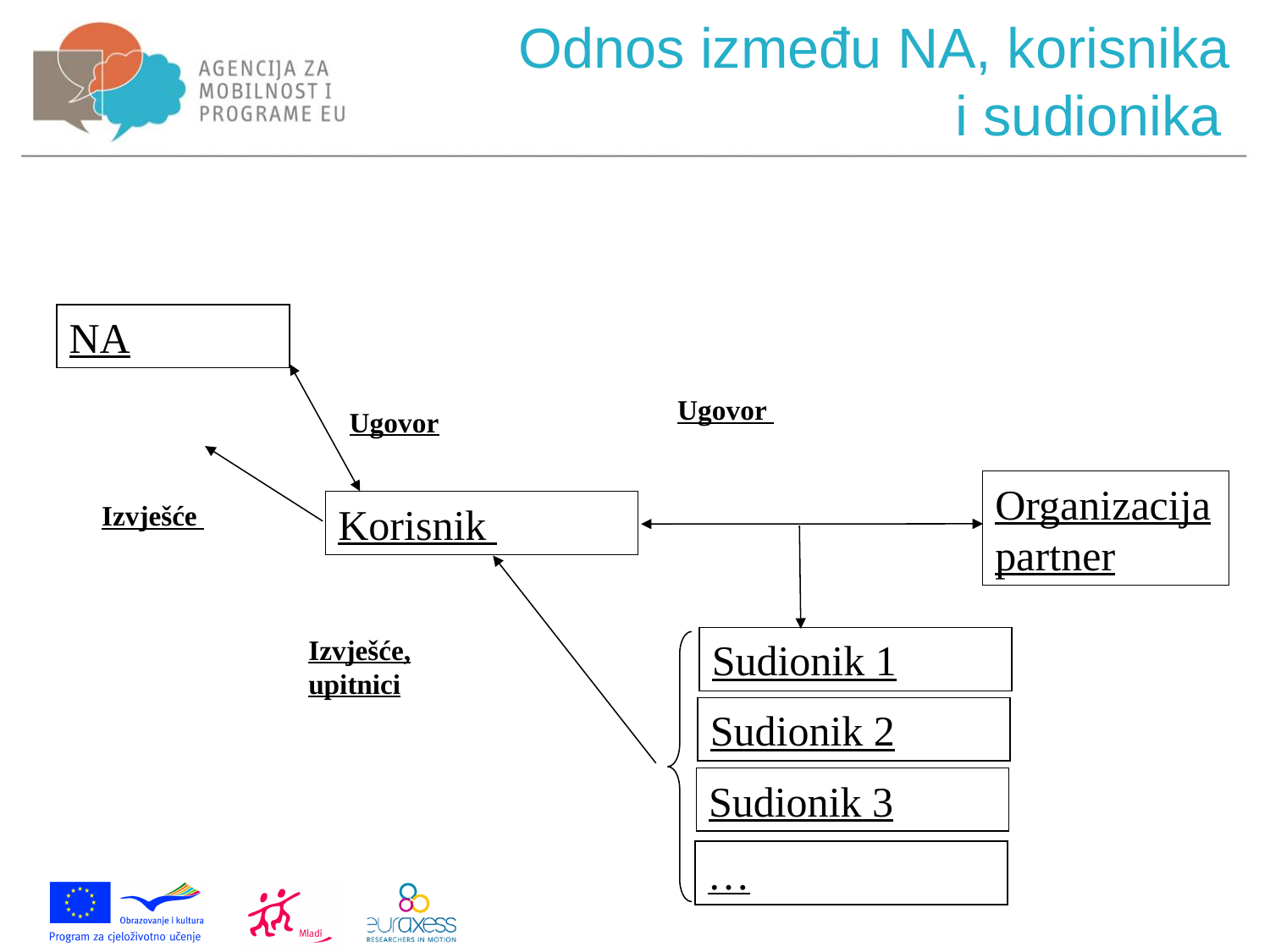

# Odnos između NA, korisnika i sudionika

NA

Ugovor
Ugovor

Organizacija partner
Korisnik
Izvješće

Izvješće,
upitnici
Sudionik 1

Sudionik 2
Sudionik 3
…